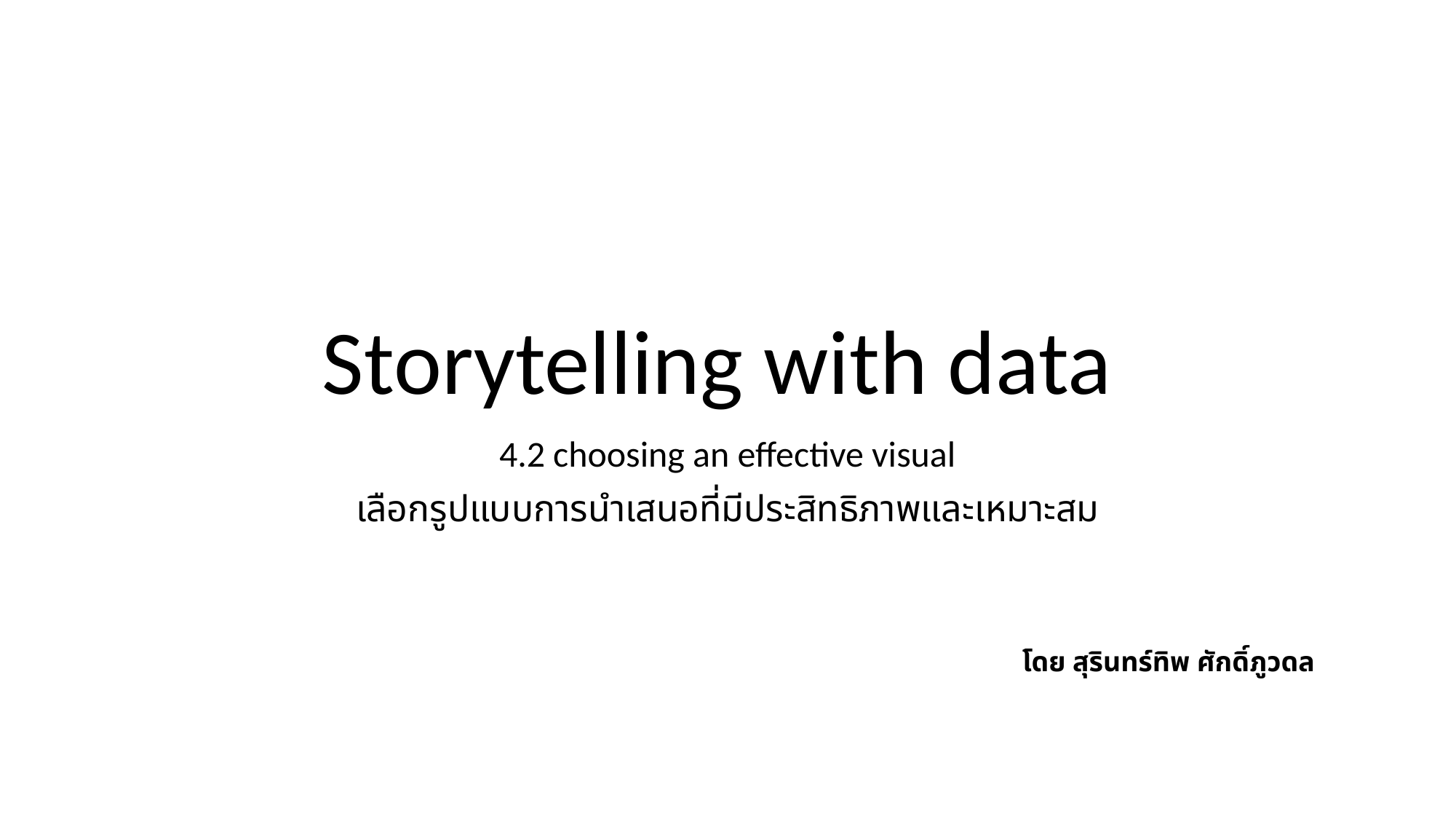

# Storytelling with data
4.2 choosing an effective visual
เลือกรูปแบบการนำเสนอที่มีประสิทธิภาพและเหมาะสม
โดย สุรินทร์ทิพ ศักดิ์ภูวดล